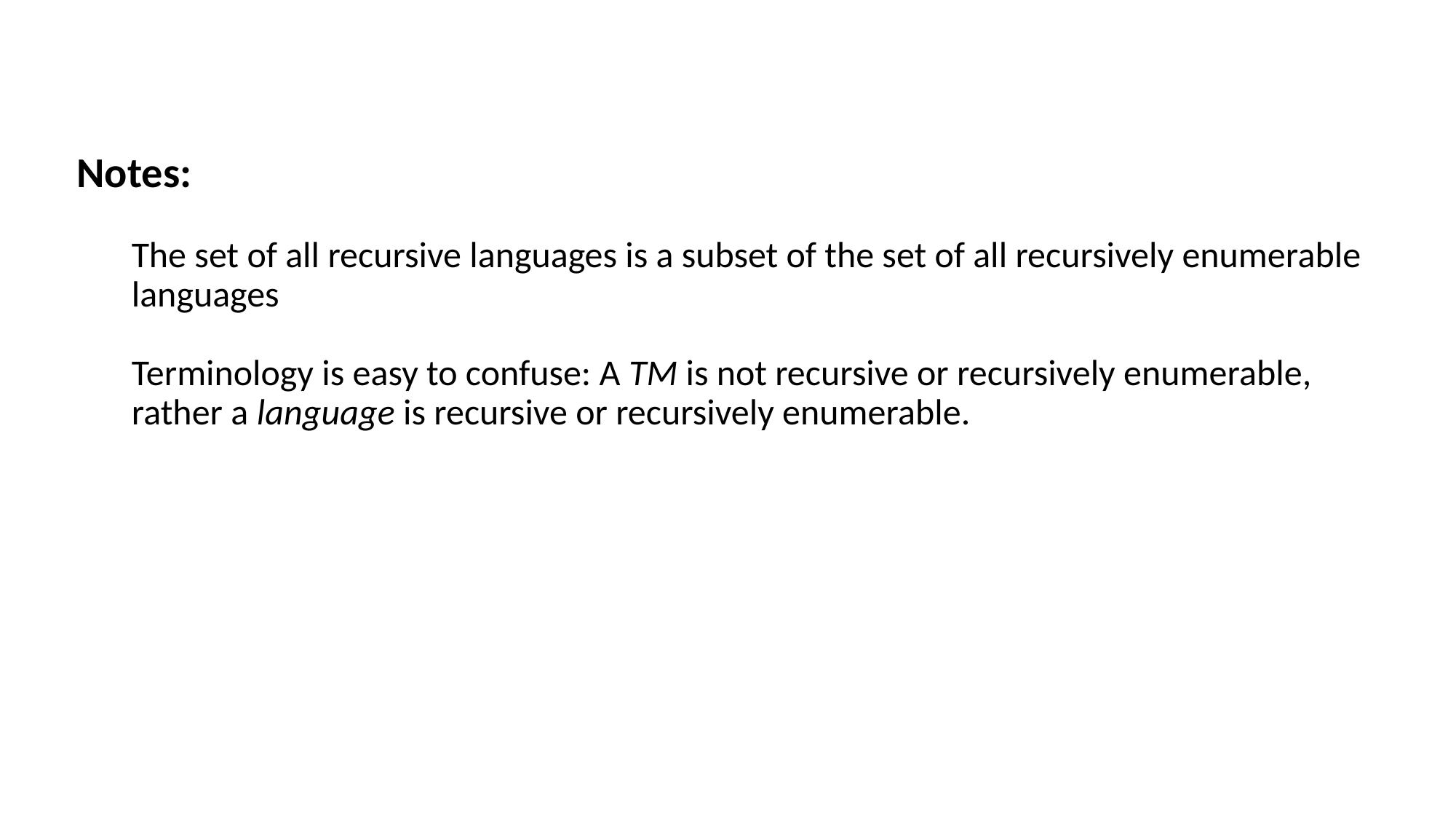

Notes:

The set of all recursive languages is a subset of the set of all recursively enumerable languages

Terminology is easy to confuse: A TM is not recursive or recursively enumerable, rather a language is recursive or recursively enumerable.